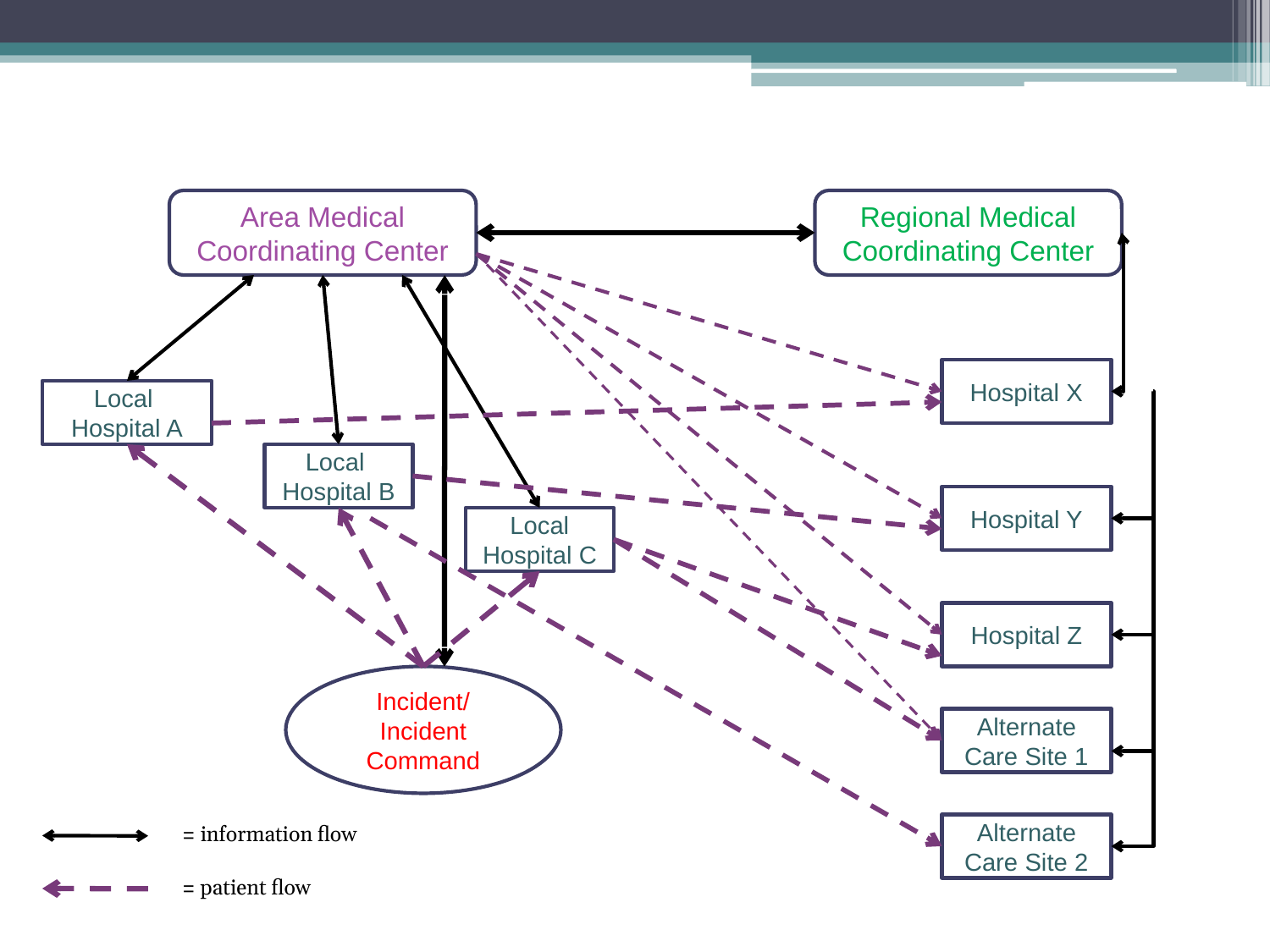

Area Medical Coordinating Center
Regional Medical Coordinating Center
Hospital X
Local
Hospital A
Local
Hospital B
Hospital Y
Local Hospital C
Hospital Z
Incident/
Incident Command
Alternate Care Site 1
= information flow
Alternate Care Site 2
= patient flow
23